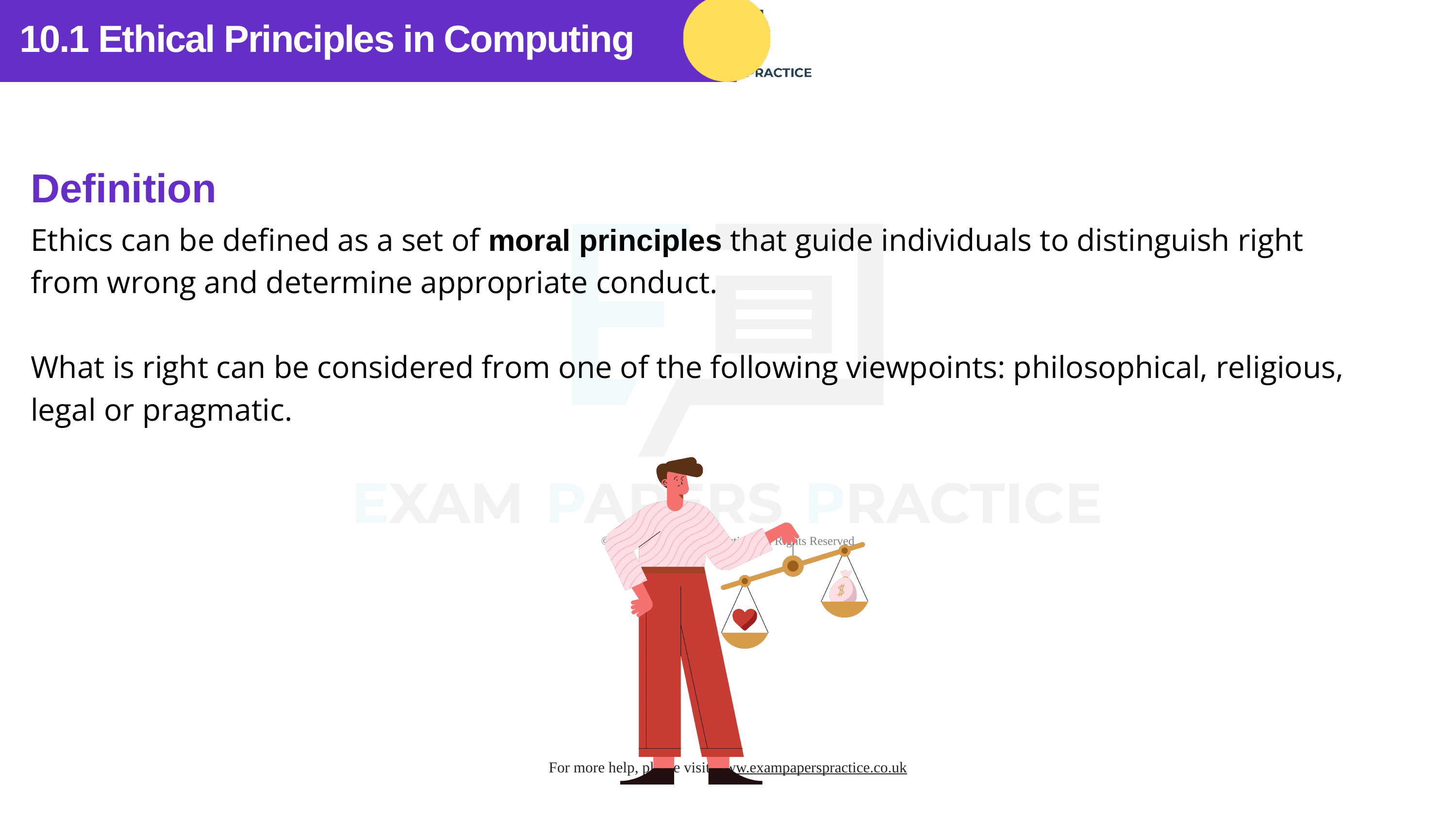

10.1 Ethical Principles in Computing
Definition
Ethics can be defined as a set of moral principles that guide individuals to distinguish right from wrong and determine appropriate conduct.

What is right can be considered from one of the following viewpoints: philosophical, religious, legal or pragmatic.